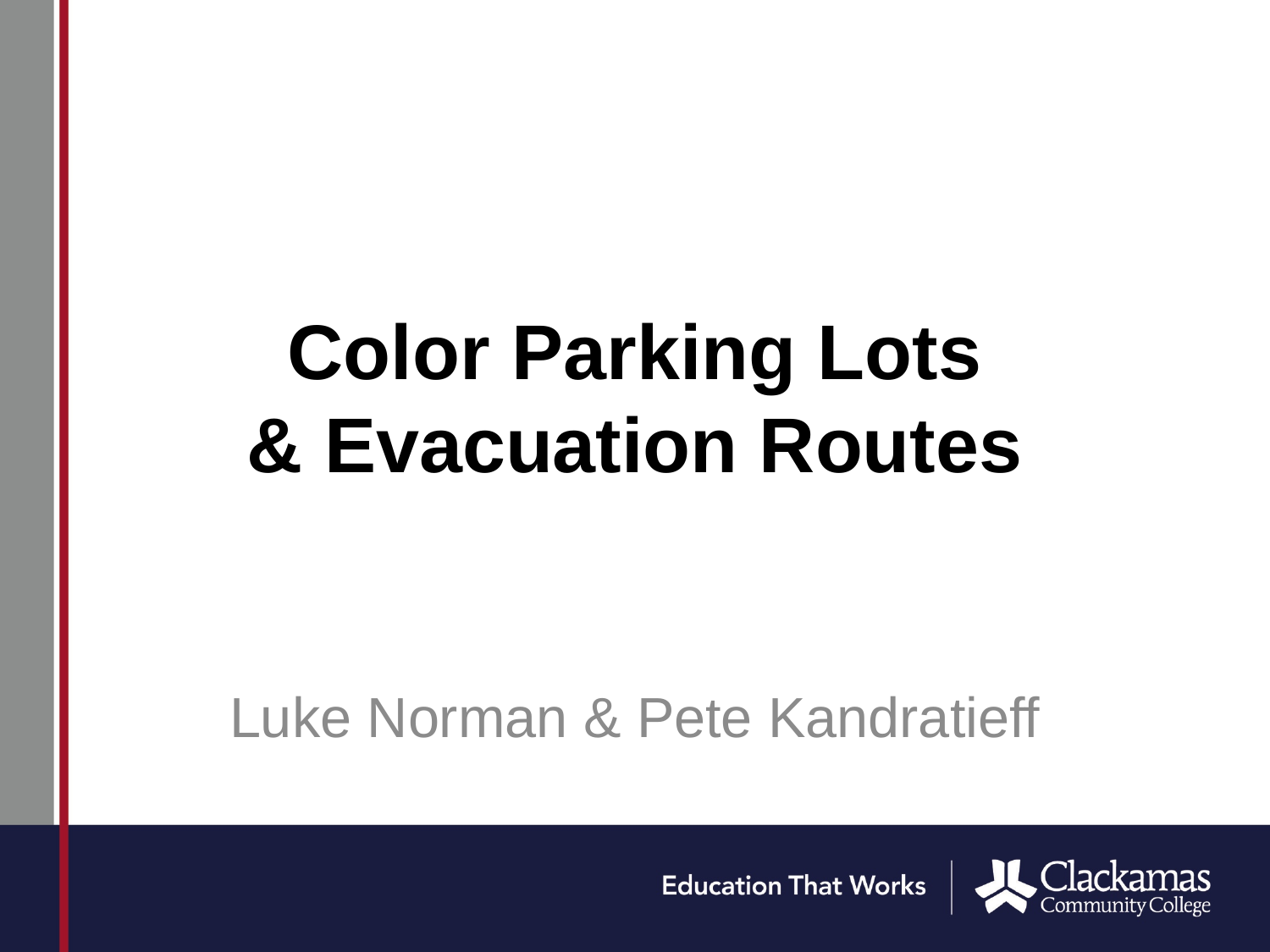

# Color Parking Lots & Evacuation Routes

Luke Norman & Pete Kandratieff